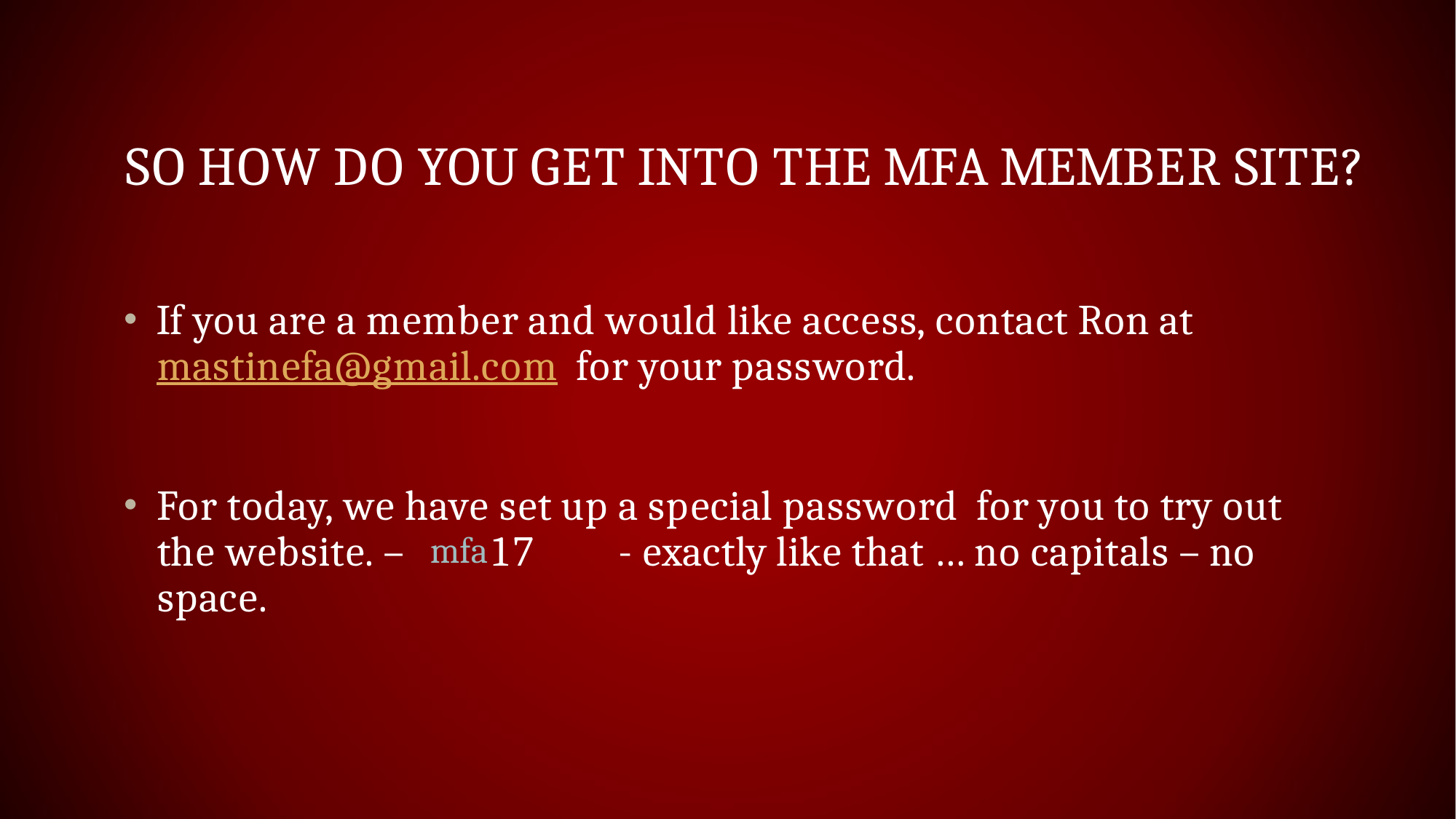

# So how do you get into the MFA Member site?

If you are a member and would like access, contact Ron at mastinefa@gmail.com  for your password.

For today, we have set up a special password  for you to try out the website. –         17         - exactly like that … no capitals – no space.

mfa